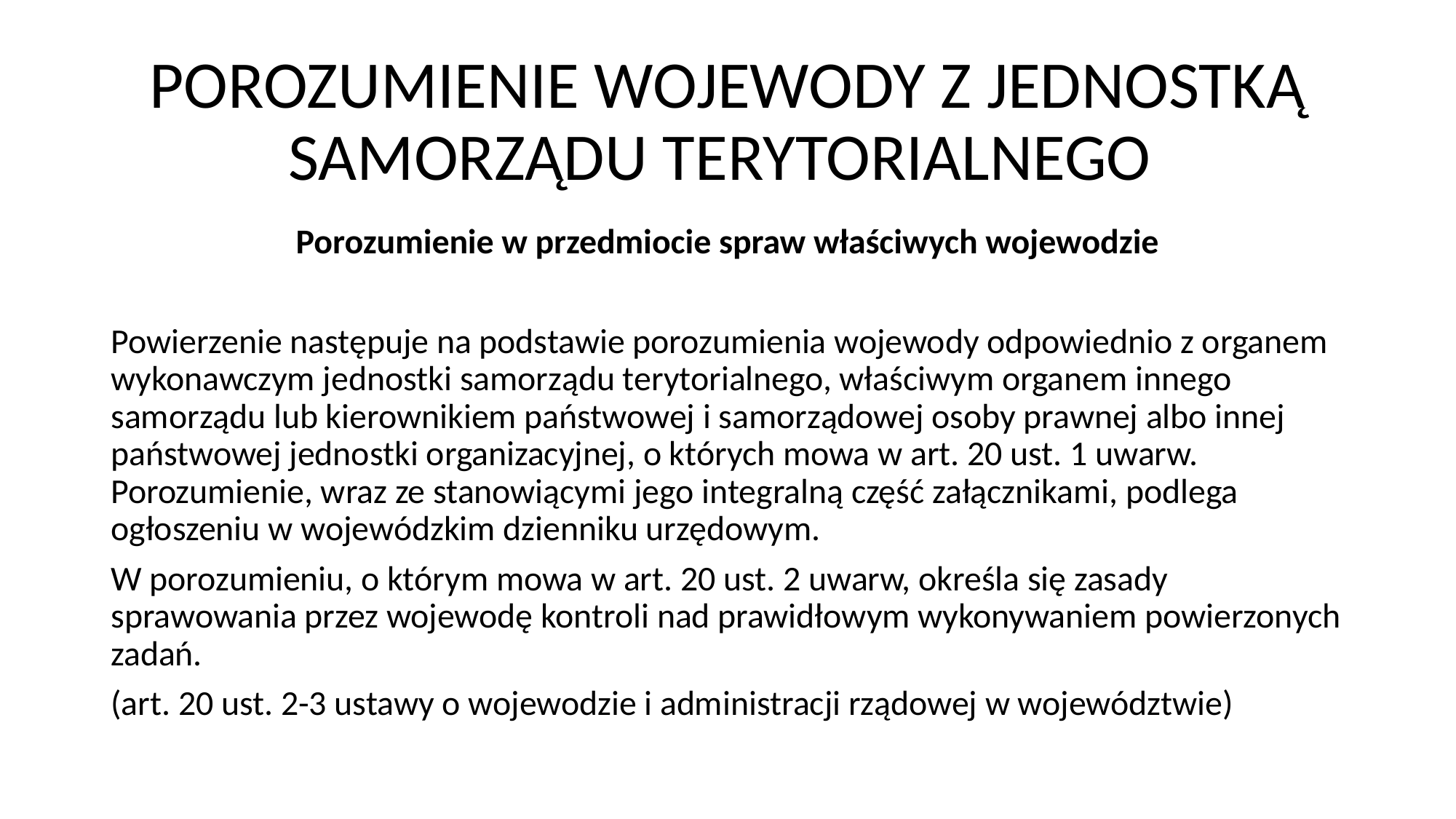

# POROZUMIENIE WOJEWODY Z JEDNOSTKĄ SAMORZĄDU TERYTORIALNEGO
Porozumienie w przedmiocie spraw właściwych wojewodzie

Powierzenie następuje na podstawie porozumienia wojewody odpowiednio z organem wykonawczym jednostki samorządu terytorialnego, właściwym organem innego samorządu lub kierownikiem państwowej i samorządowej osoby prawnej albo innej państwowej jednostki organizacyjnej, o których mowa w art. 20 ust. 1 uwarw. Porozumienie, wraz ze stanowiącymi jego integralną część załącznikami, podlega ogłoszeniu w wojewódzkim dzienniku urzędowym.
W porozumieniu, o którym mowa w art. 20 ust. 2 uwarw, określa się zasady sprawowania przez wojewodę kontroli nad prawidłowym wykonywaniem powierzonych zadań.
(art. 20 ust. 2-3 ustawy o wojewodzie i administracji rządowej w województwie)